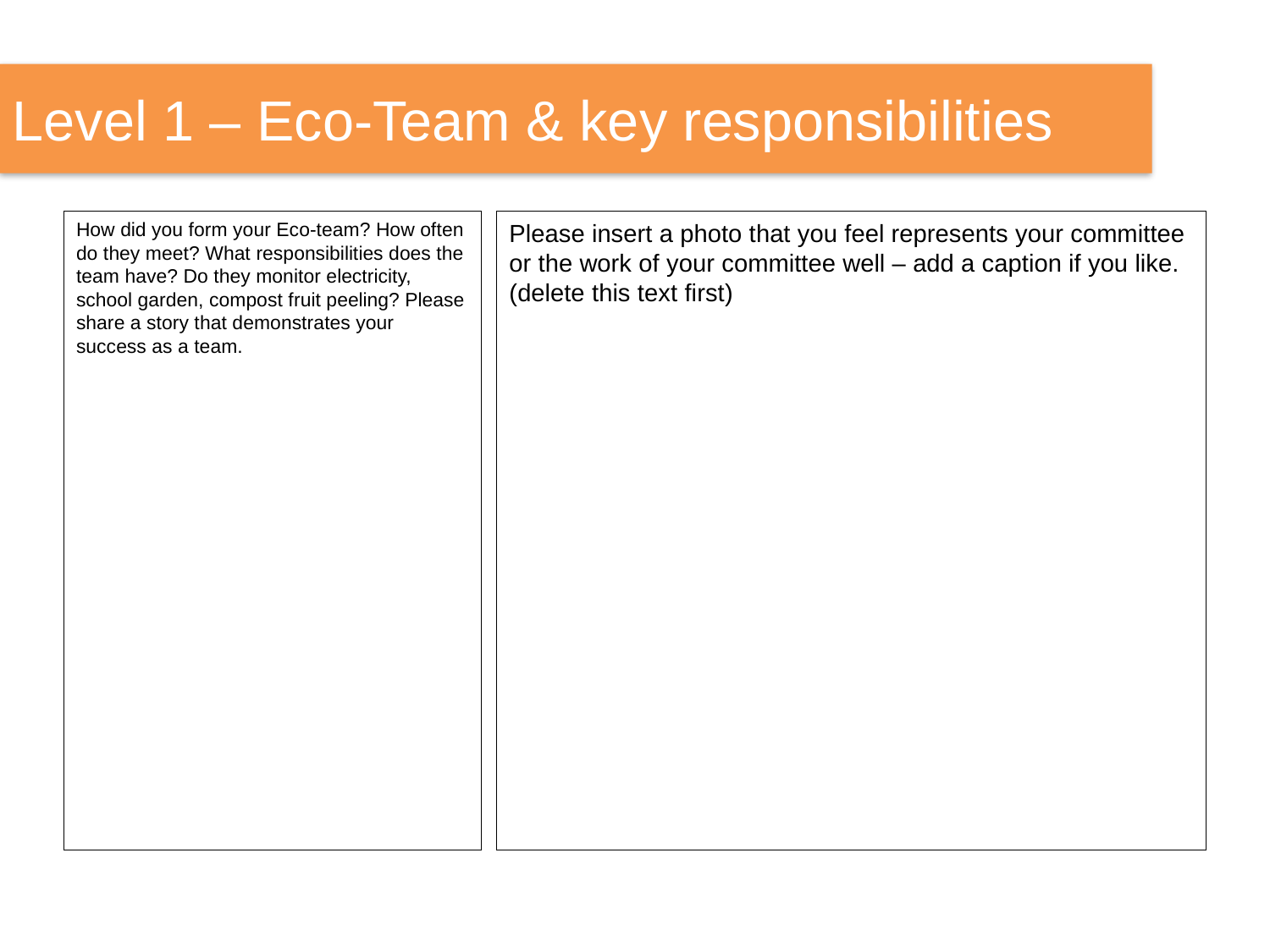

Level 1 – Eco-Team & key responsibilities
How did you form your Eco-team? How often do they meet? What responsibilities does the team have? Do they monitor electricity, school garden, compost fruit peeling? Please share a story that demonstrates your success as a team.

Please insert a photo that you feel represents your committee or the work of your committee well – add a caption if you like. (delete this text first)